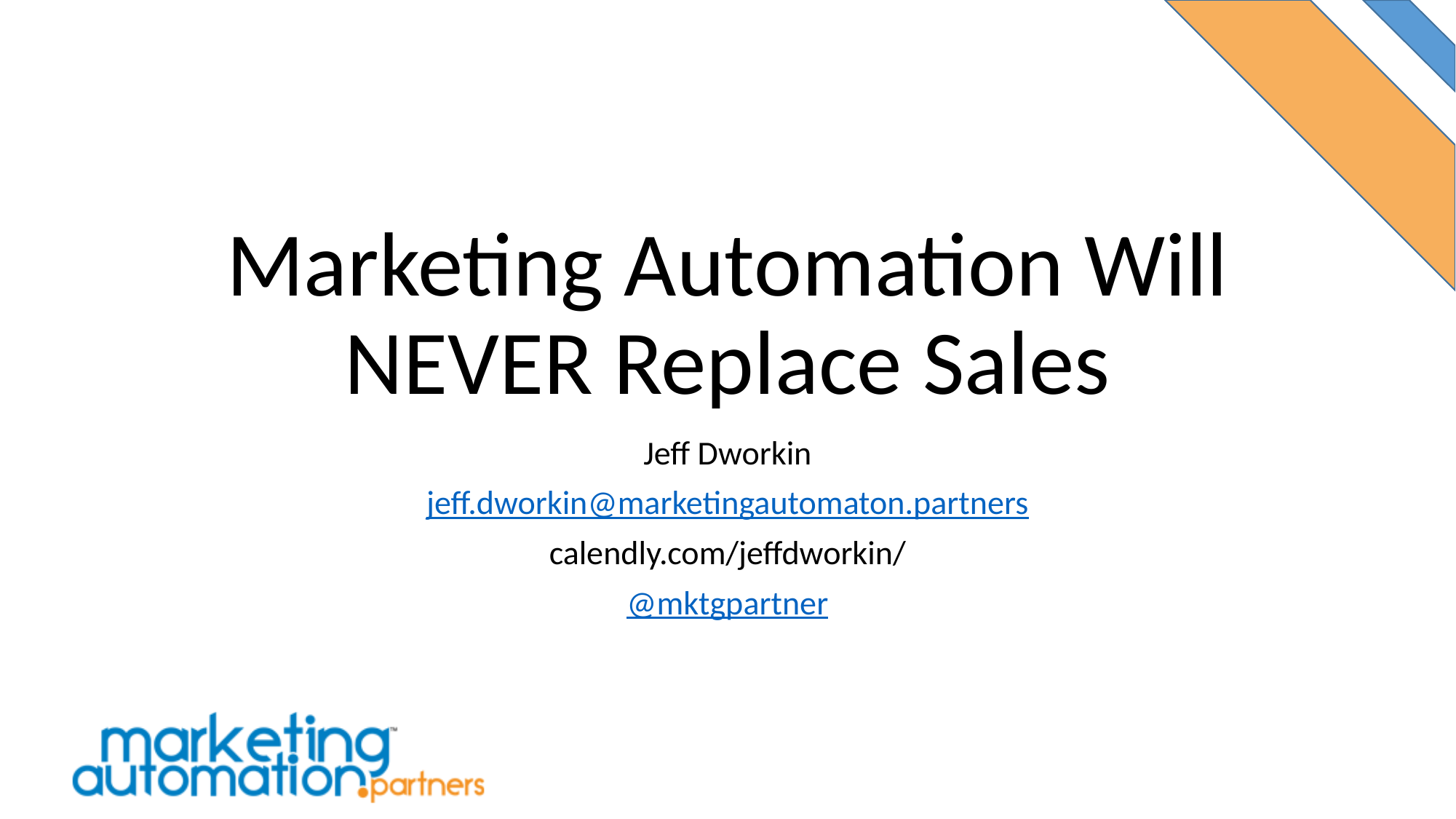

# Marketing Automation Will NEVER Replace Sales
Jeff Dworkin
jeff.dworkin@marketingautomaton.partners
calendly.com/jeffdworkin/
@mktgpartner